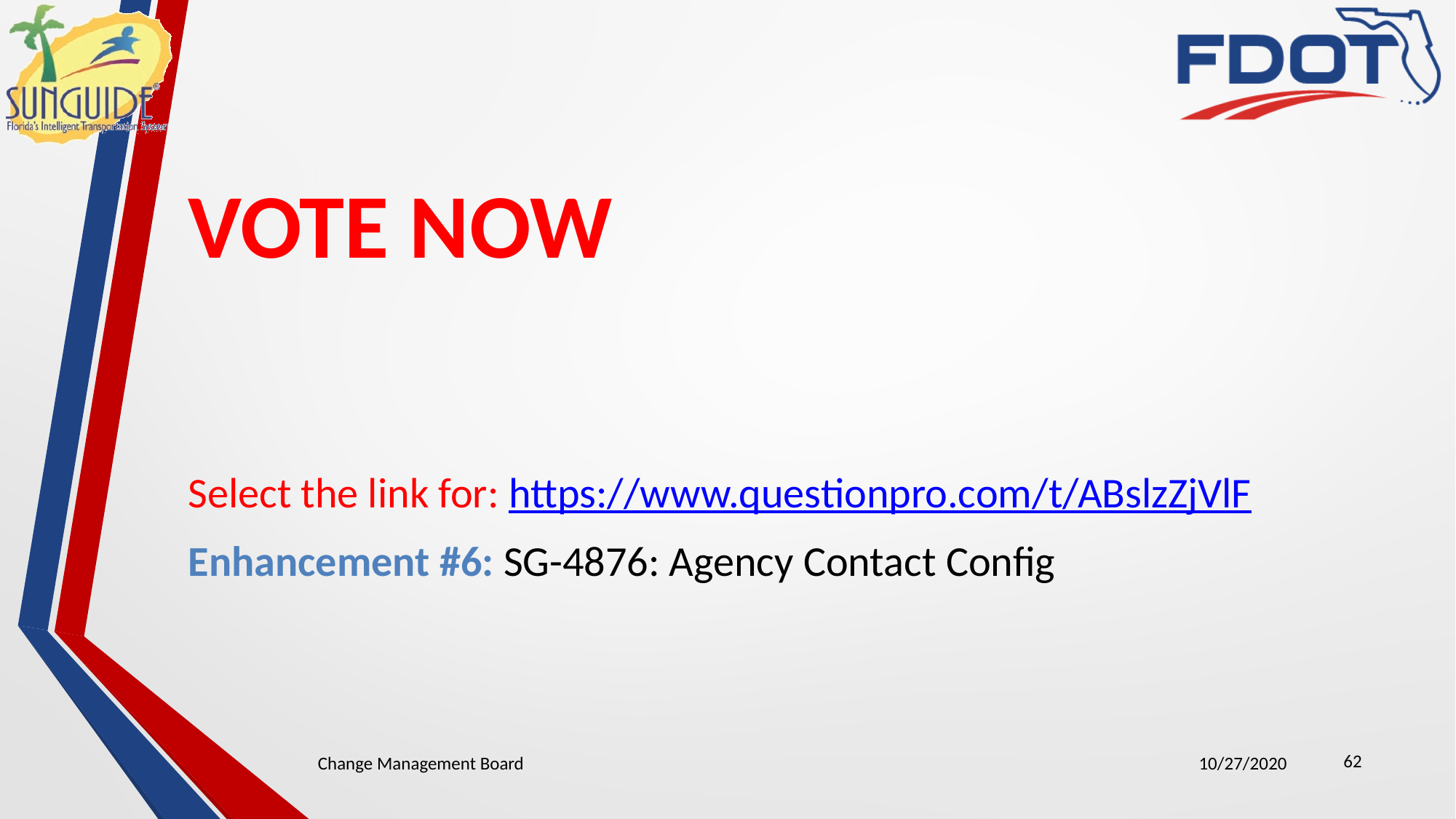

# VOTE NOW
Select the link for: https://www.questionpro.com/t/ABslzZjVlF
Enhancement #6: SG-4876: Agency Contact Config
62
Change Management Board
10/27/2020